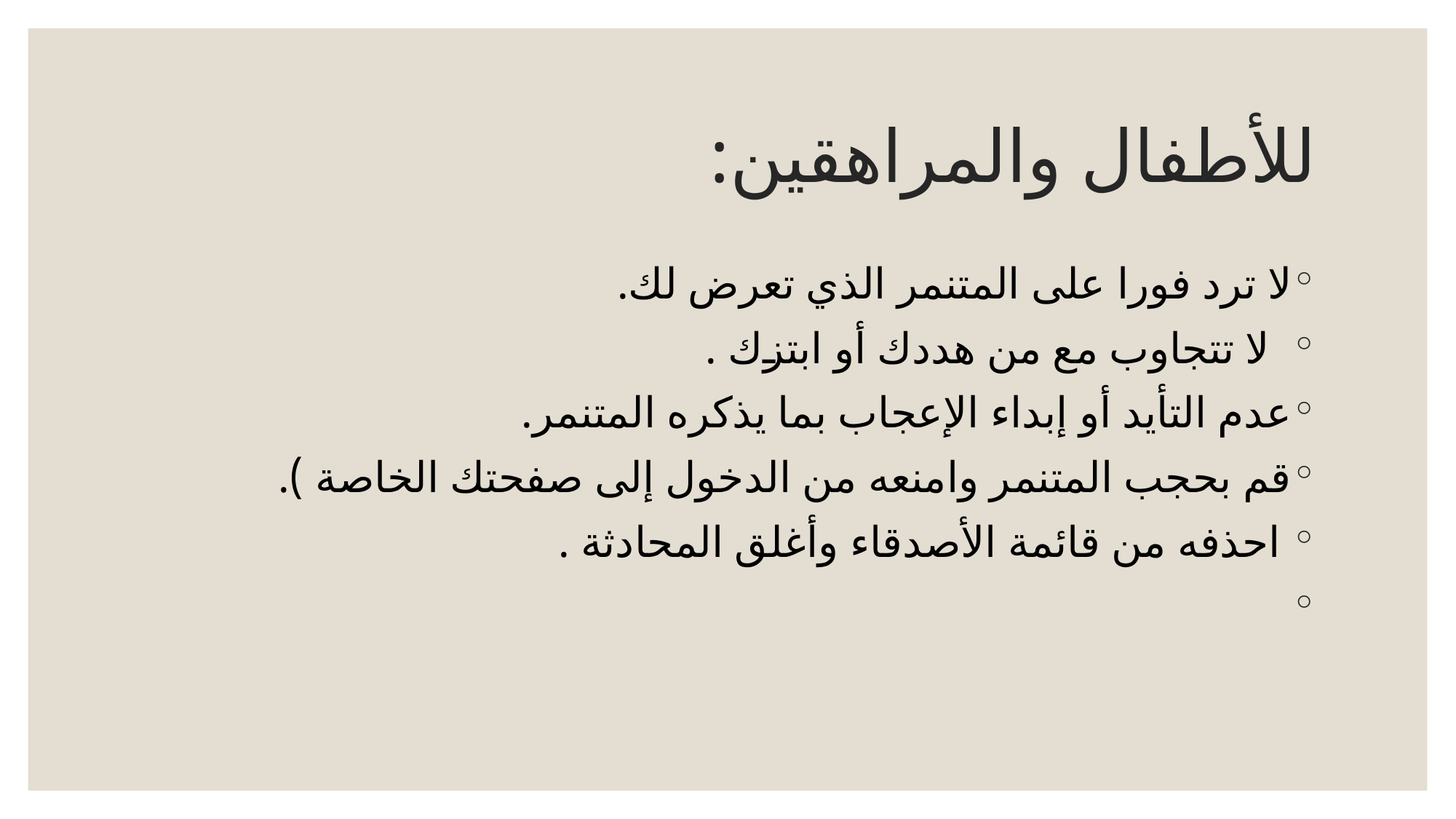

# للأطفال والمراهقين:
لا ترد فورا على المتنمر الذي تعرض لك.
  لا تتجاوب مع من هددك أو ابتزك .
عدم التأيد أو إبداء الإعجاب بما يذكره المتنمر.
قم بحجب المتنمر وامنعه من الدخول إلى صفحتك الخاصة ).
 احذفه من قائمة الأصدقاء وأغلق المحادثة .